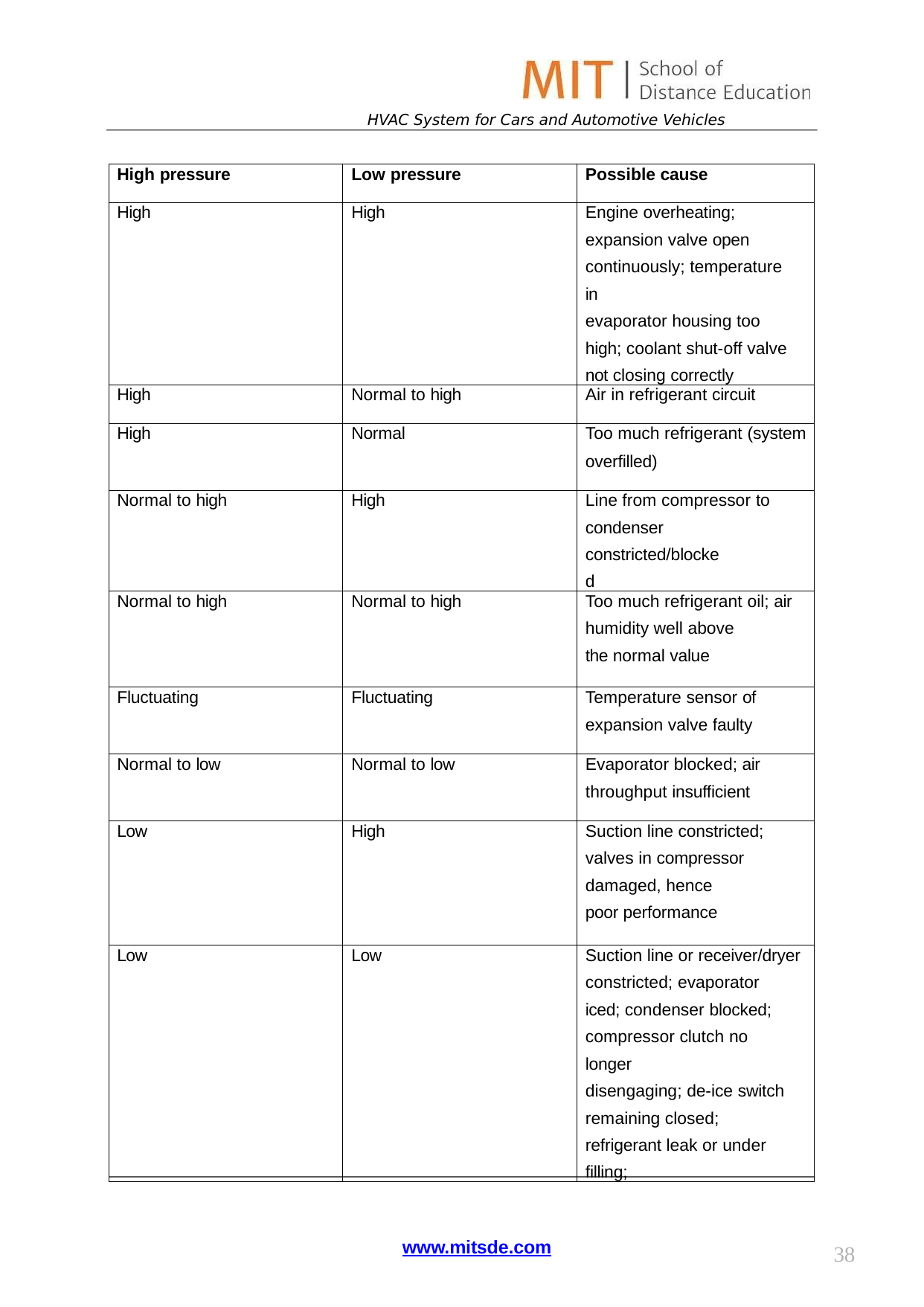

HVAC System for Cars and Automotive Vehicles

| High pressure | Low pressure | Possible cause |
| --- | --- | --- |
| High | High | Engine overheating; expansion valve open continuously; temperature in evaporator housing too high; coolant shut-off valve not closing correctly |
| High | Normal to high | Air in refrigerant circuit |
| High | Normal | Too much refrigerant (system overfilled) |
| Normal to high | High | Line from compressor to condenser constricted/blocked |
| Normal to high | Normal to high | Too much refrigerant oil; air humidity well above the normal value |
| Fluctuating | Fluctuating | Temperature sensor of expansion valve faulty |
| Normal to low | Normal to low | Evaporator blocked; air throughput insufficient |
| Low | High | Suction line constricted; valves in compressor damaged, hence poor performance |
| Low | Low | Suction line or receiver/dryer constricted; evaporator iced; condenser blocked; compressor clutch no longer disengaging; de-ice switch remaining closed; refrigerant leak or under filling; |

www.mitsde.com
38